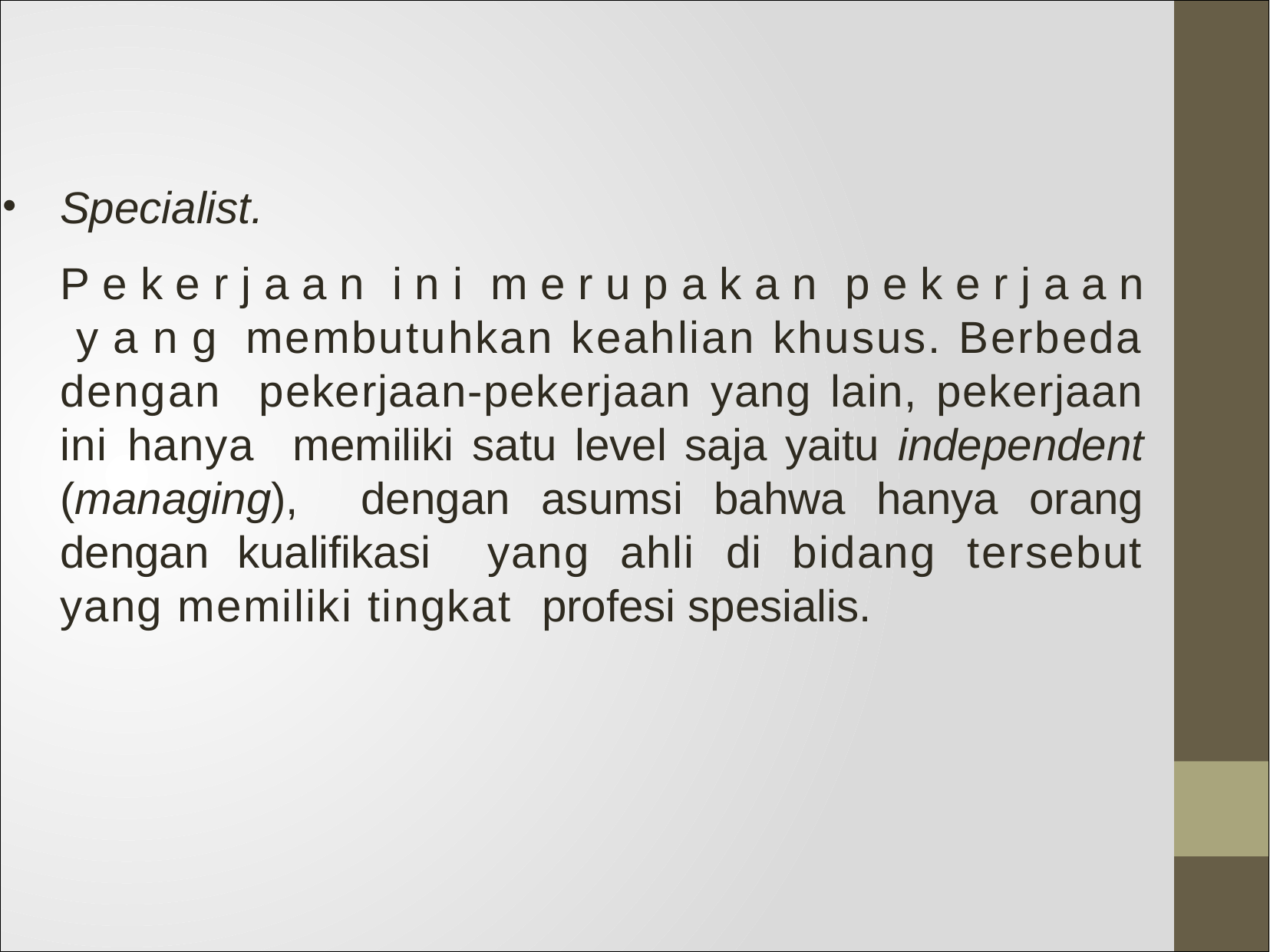

Specialist.
P e k e r j a a n  i n i  m e r u p a k a n  p e k e r j a a n  y a n g  membutuhkan keahlian khusus. Berbeda dengan  pekerjaan-pekerjaan yang lain, pekerjaan ini hanya  memiliki satu level saja yaitu independent (managing),  dengan asumsi bahwa hanya orang dengan kualifikasi  yang ahli di bidang tersebut yang memiliki tingkat  profesi spesialis.